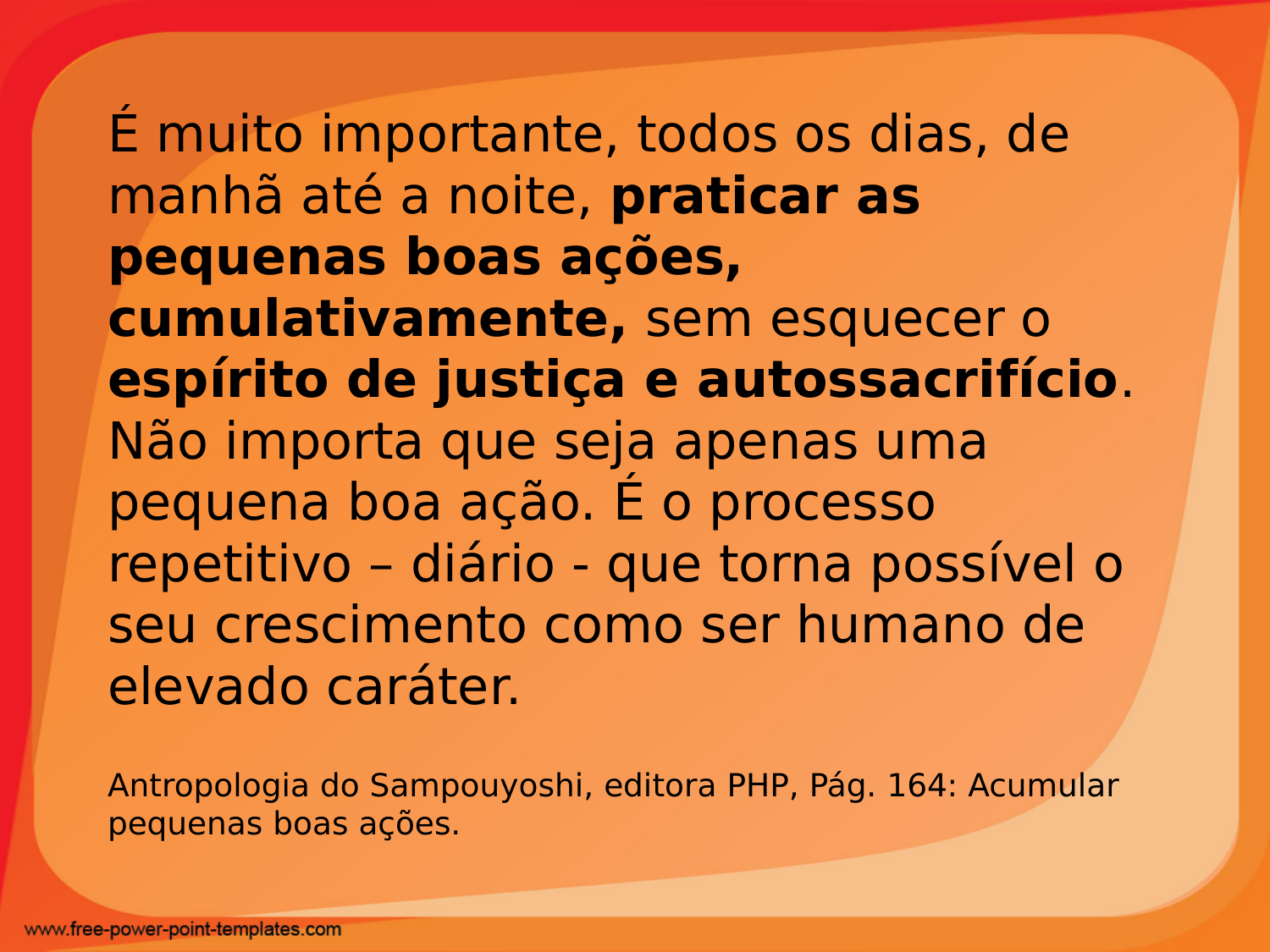

É muito importante, todos os dias, de manhã até a noite, praticar as pequenas boas ações, cumulativamente, sem esquecer o espírito de justiça e autossacrifício. Não importa que seja apenas uma pequena boa ação. É o processo repetitivo – diário - que torna possível o seu crescimento como ser humano de elevado caráter.

Antropologia do Sampouyoshi, editora PHP, Pág. 164: Acumular pequenas boas ações.